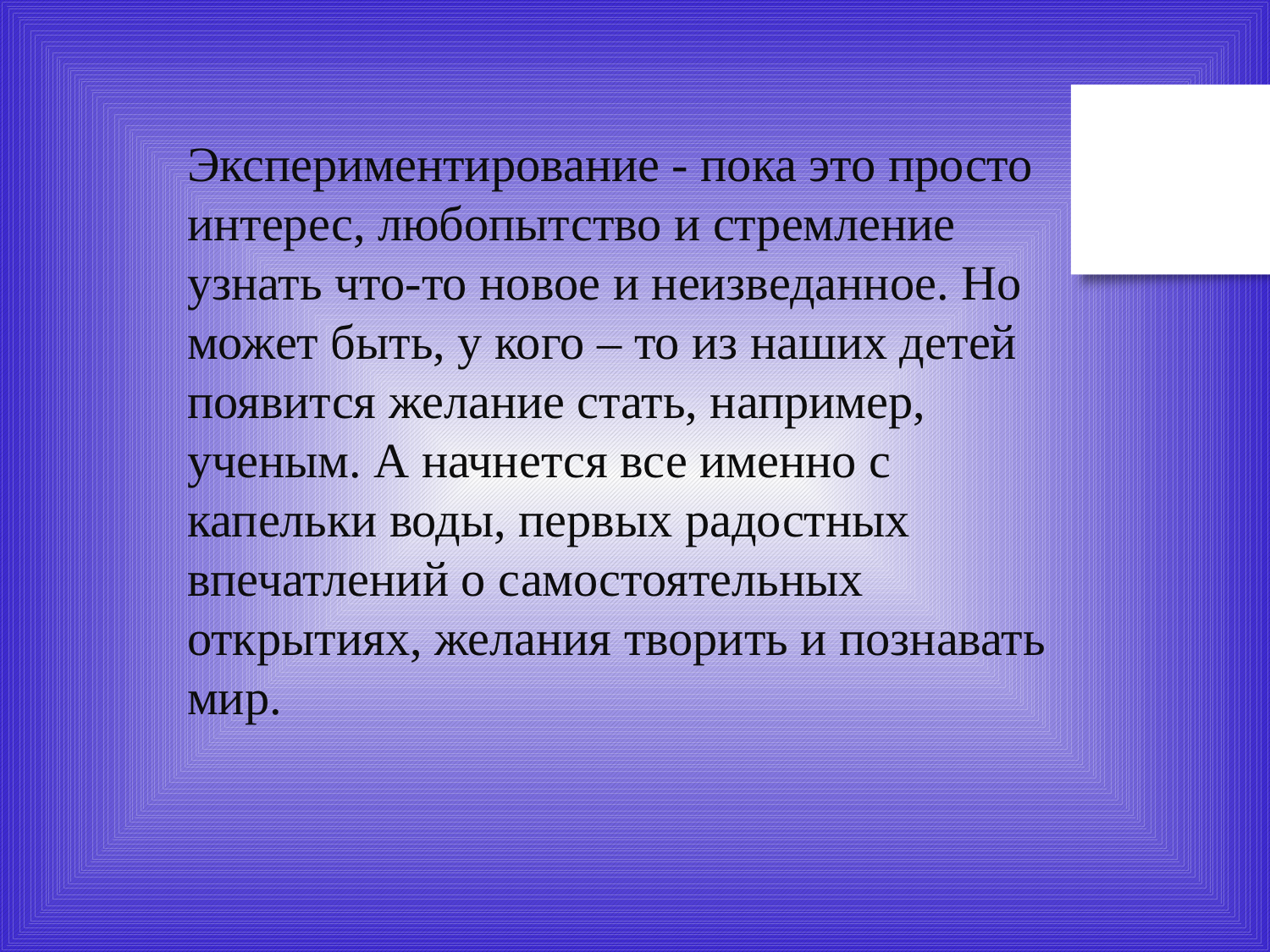

Экспериментирование - пока это просто интерес, любопытство и стремление узнать что-то новое и неизведанное. Но может быть, у кого – то из наших детей появится желание стать, например, ученым. А начнется все именно с капельки воды, первых радостных впечатлений о самостоятельных открытиях, желания творить и познавать мир.